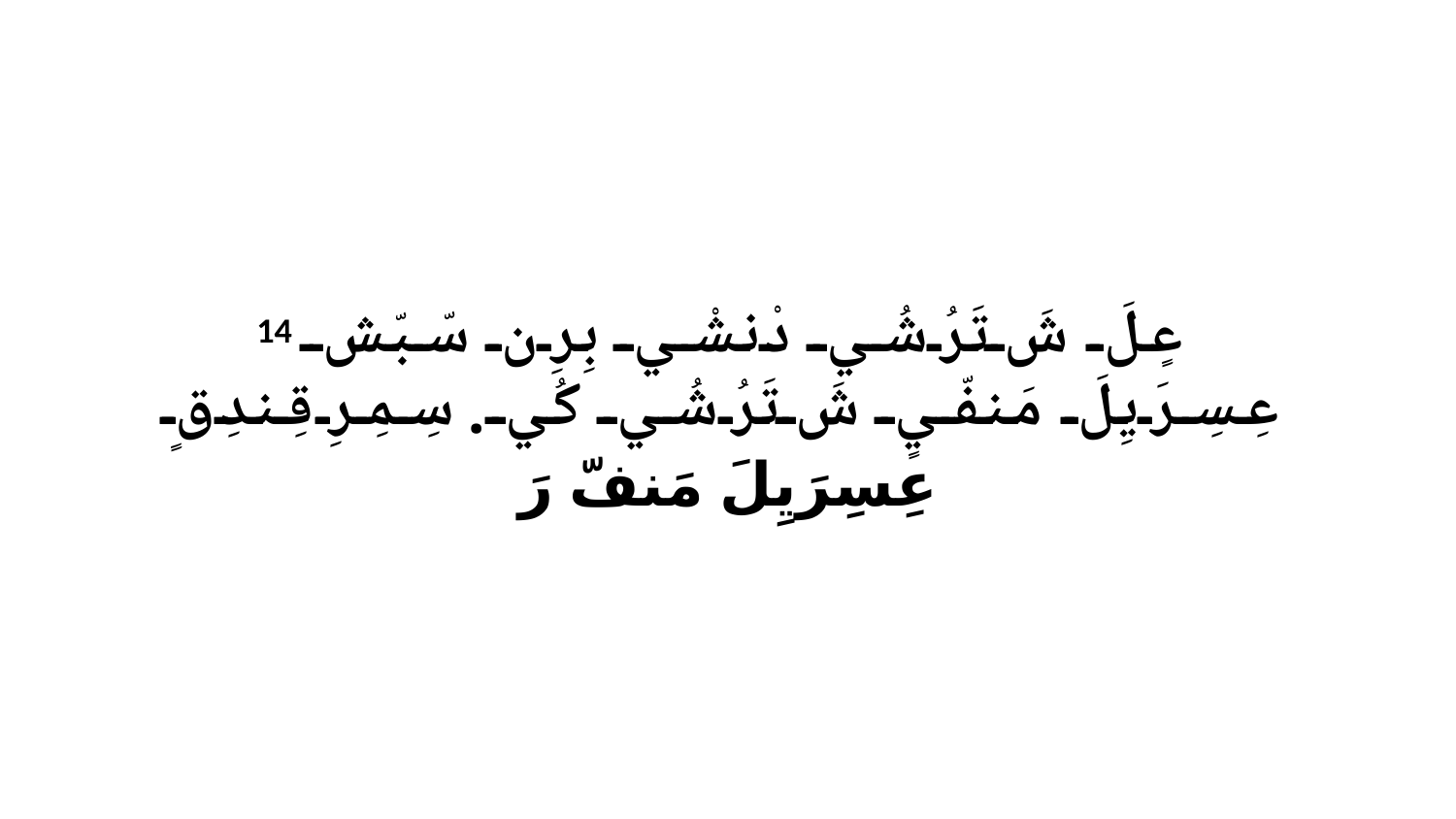

14 عٍلَ شَ تَرُشُي دْنشْي بِرِن سّبّشِ عِسِرَيِلَ مَنفّيٍ شَ تَرُشُي كُي.سِمِرِ قِندِقٍ عِسِرَيِلَ مَنفّ رَ